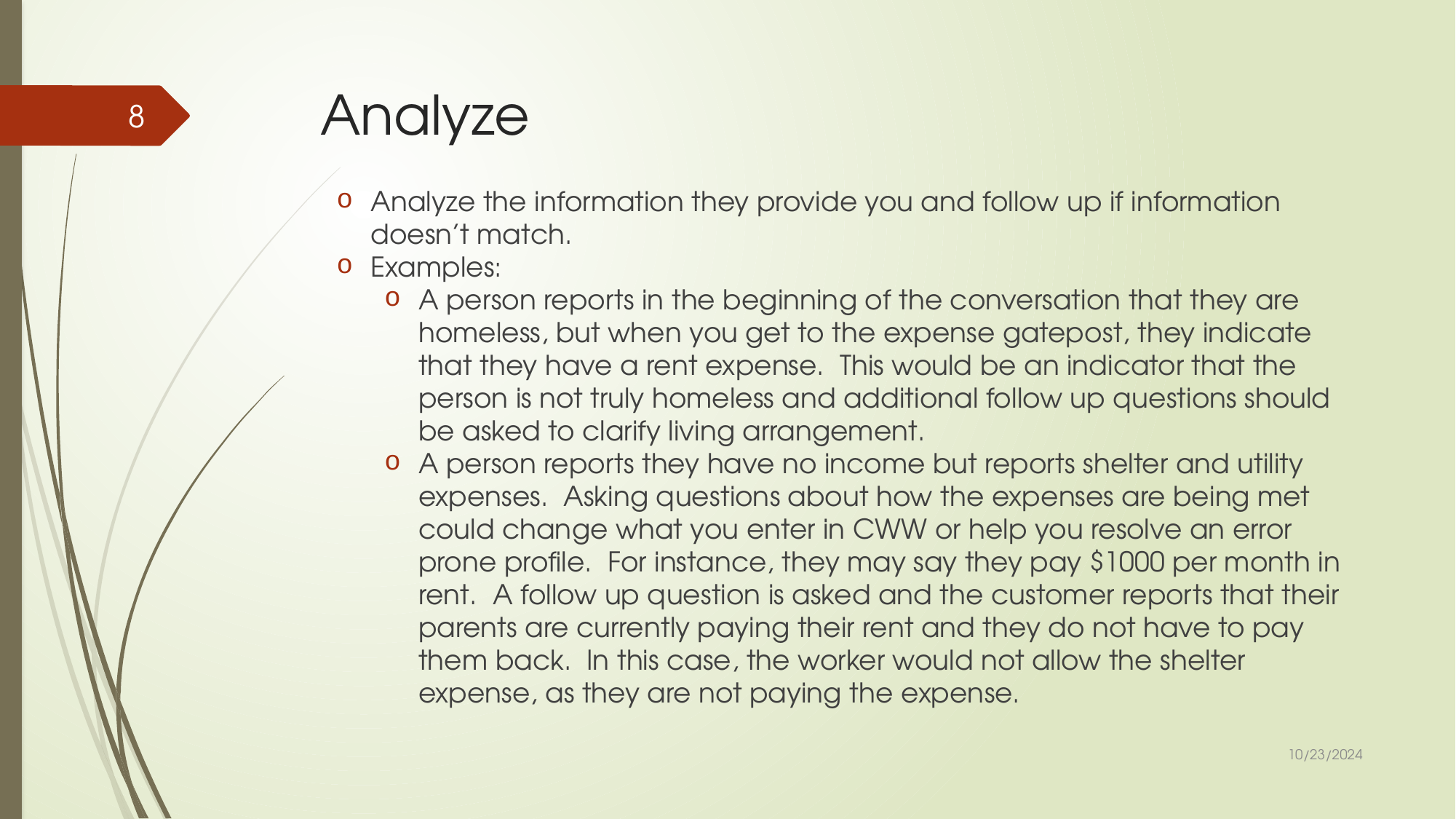

# Analyze
8
Analyze the information they provide you and follow up if information doesn’t match.
Examples:
A person reports in the beginning of the conversation that they are homeless, but when you get to the expense gatepost, they indicate that they have a rent expense.  This would be an indicator that the person is not truly homeless and additional follow up questions should be asked to clarify living arrangement.
A person reports they have no income but reports shelter and utility expenses.  Asking questions about how the expenses are being met could change what you enter in CWW or help you resolve an error prone profile.  For instance, they may say they pay $1000 per month in rent.  A follow up question is asked and the customer reports that their parents are currently paying their rent and they do not have to pay them back.  In this case, the worker would not allow the shelter expense, as they are not paying the expense.
10/23/2024